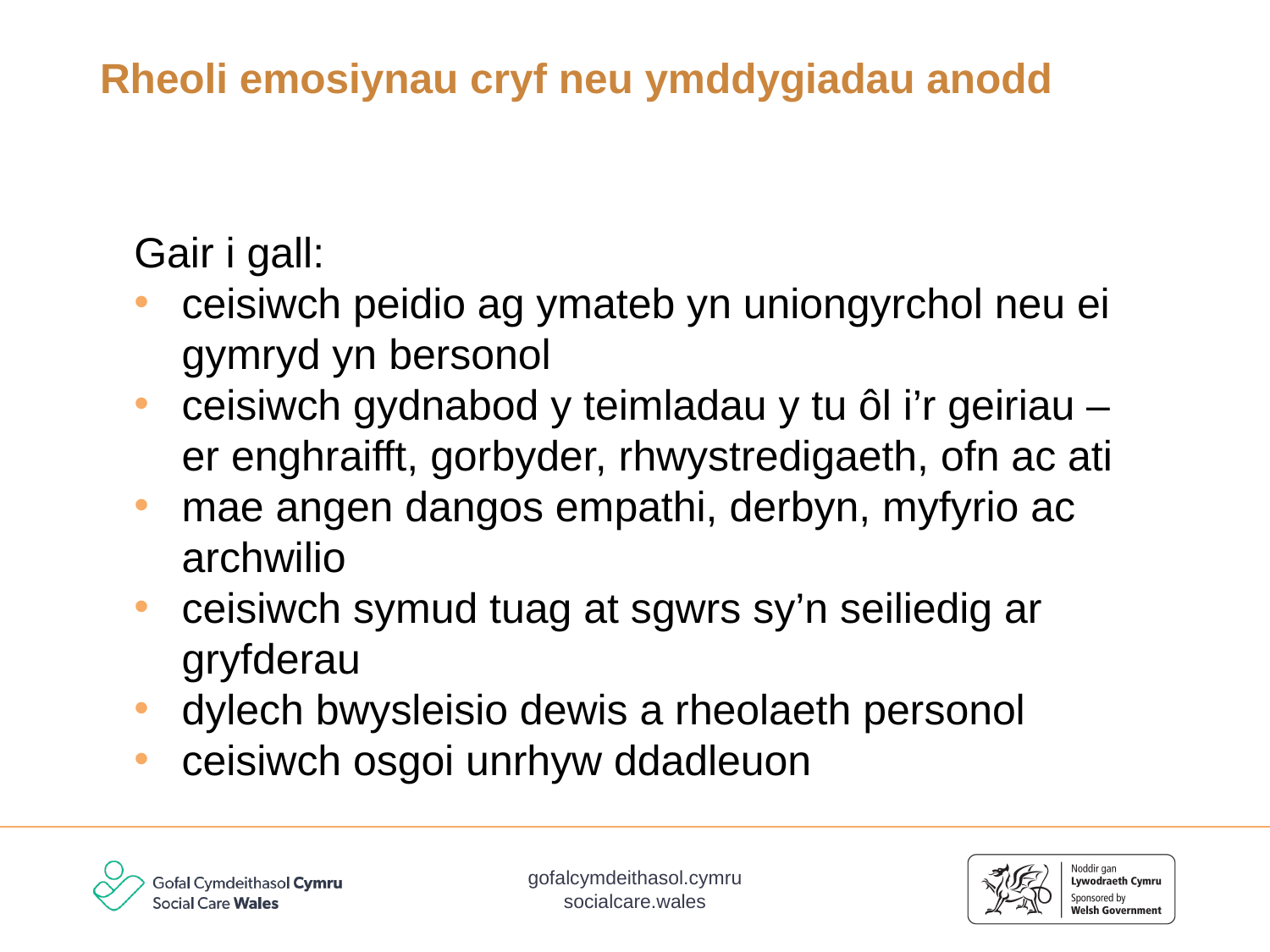

# Rheoli emosiynau cryf neu ymddygiadau anodd
Gair i gall:
ceisiwch peidio ag ymateb yn uniongyrchol neu ei gymryd yn bersonol
ceisiwch gydnabod y teimladau y tu ôl i’r geiriau – er enghraifft, gorbyder, rhwystredigaeth, ofn ac ati
mae angen dangos empathi, derbyn, myfyrio ac archwilio
ceisiwch symud tuag at sgwrs sy’n seiliedig ar gryfderau
dylech bwysleisio dewis a rheolaeth personol
ceisiwch osgoi unrhyw ddadleuon